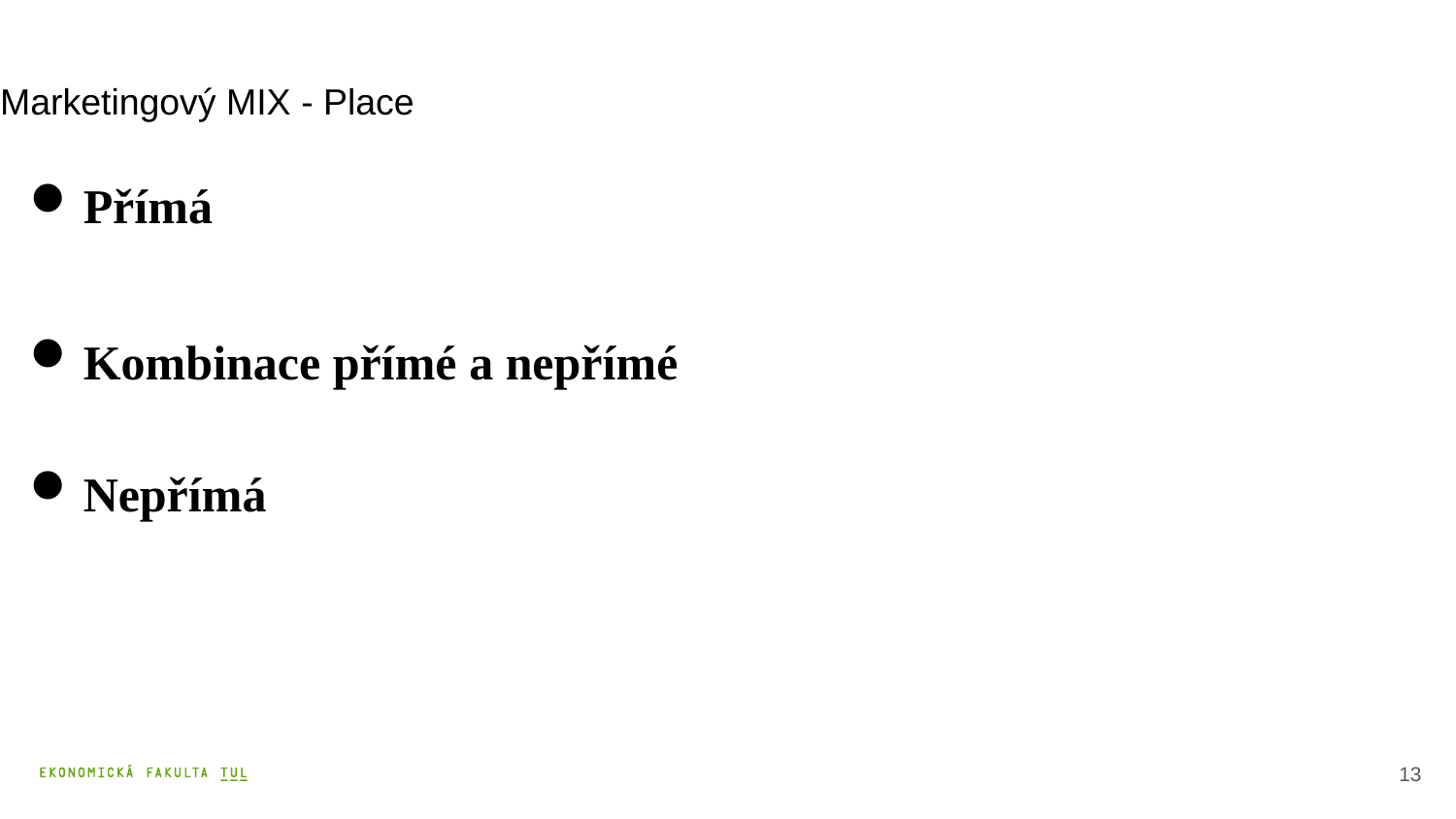

# Marketingový MIX - Place
Přímá
Kombinace přímé a nepřímé

Nepřímá

13